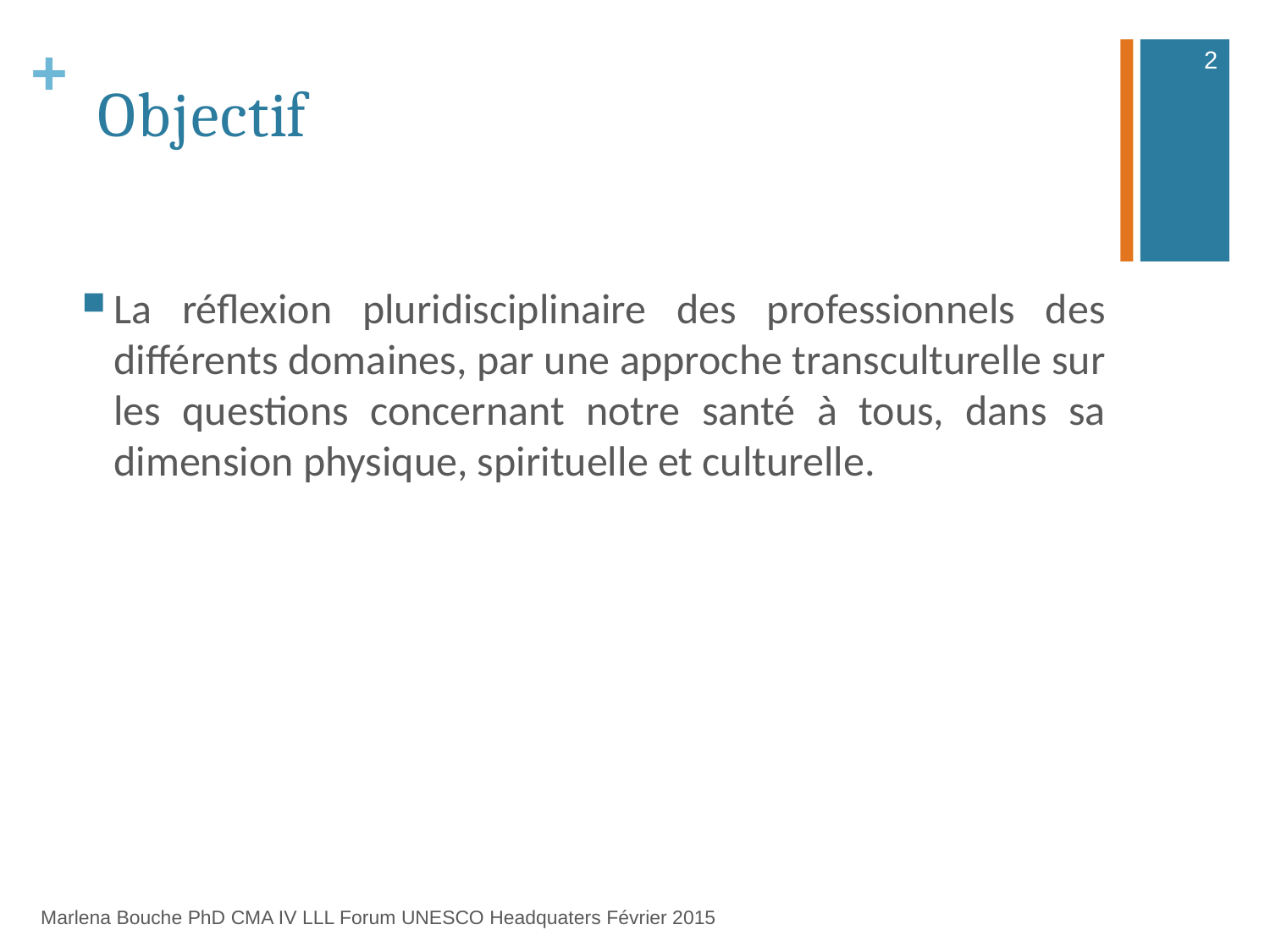

2
# Objectif
La réflexion pluridisciplinaire des professionnels des différents domaines, par une approche transculturelle sur les questions concernant notre santé à tous, dans sa dimension physique, spirituelle et culturelle.
 Santé durable – un enjeu éducatif fondamental
pour les apprentissages
tout au long de la vie
Santé durable – un enjeu éducatif fondamental
pour les apprentissages
tout au long de la vie

Marlena Bouche PhD CMA IV LLL Forum UNESCO Headquaters Février 2015